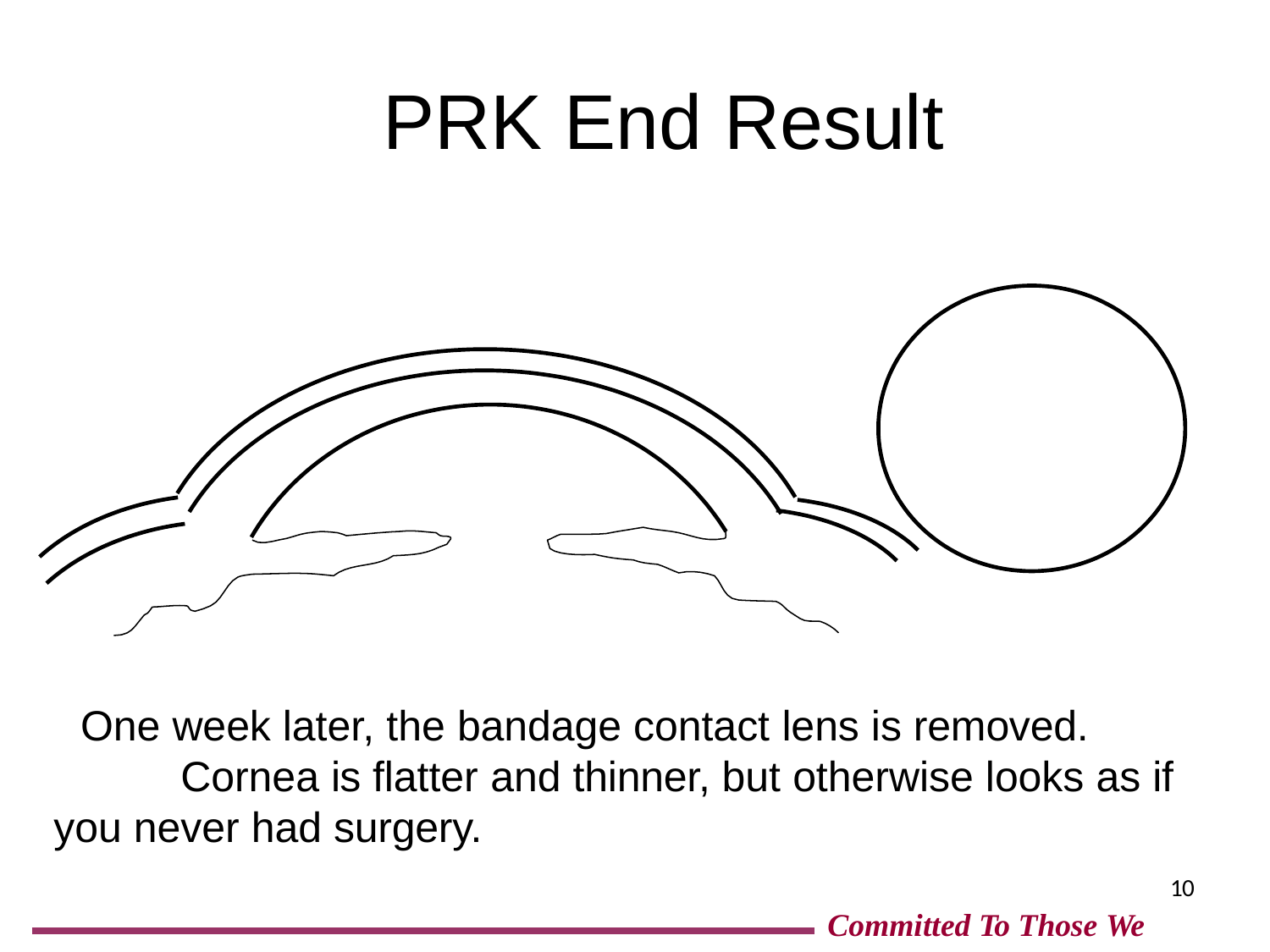

# PRK End Result

One week later, the bandage contact lens is removed.	Cornea is flatter and thinner, but otherwise looks as if you never had surgery.
10
Committed To Those We Serve